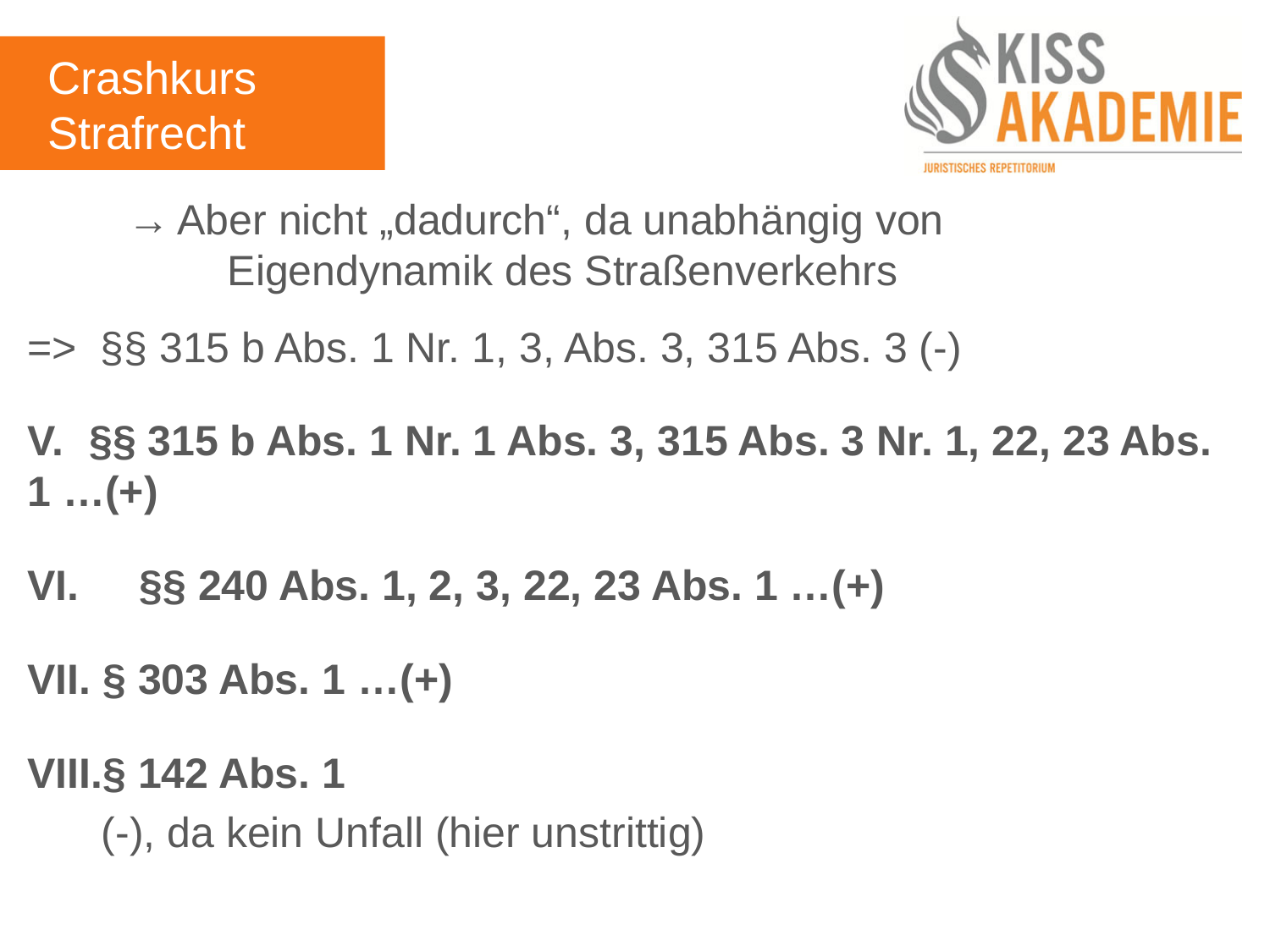

Crashkurs  Strafrecht
		→	Aber nicht „dadurch“, da unabhängig von 						Eigendynamik des Straßenverkehrs

=>  §§ 315 b Abs. 1 Nr. 1, 3, Abs. 3, 315 Abs. 3 (-)

V.	 §§ 315 b Abs. 1 Nr. 1 Abs. 3, 315 Abs. 3 Nr. 1, 22, 23 Abs. 1 …(+)

VI.	 §§ 240 Abs. 1, 2, 3, 22, 23 Abs. 1 …(+)

VII. § 303 Abs. 1 …(+)

VIII.§ 142 Abs. 1
	  (-), da kein Unfall (hier unstrittig)